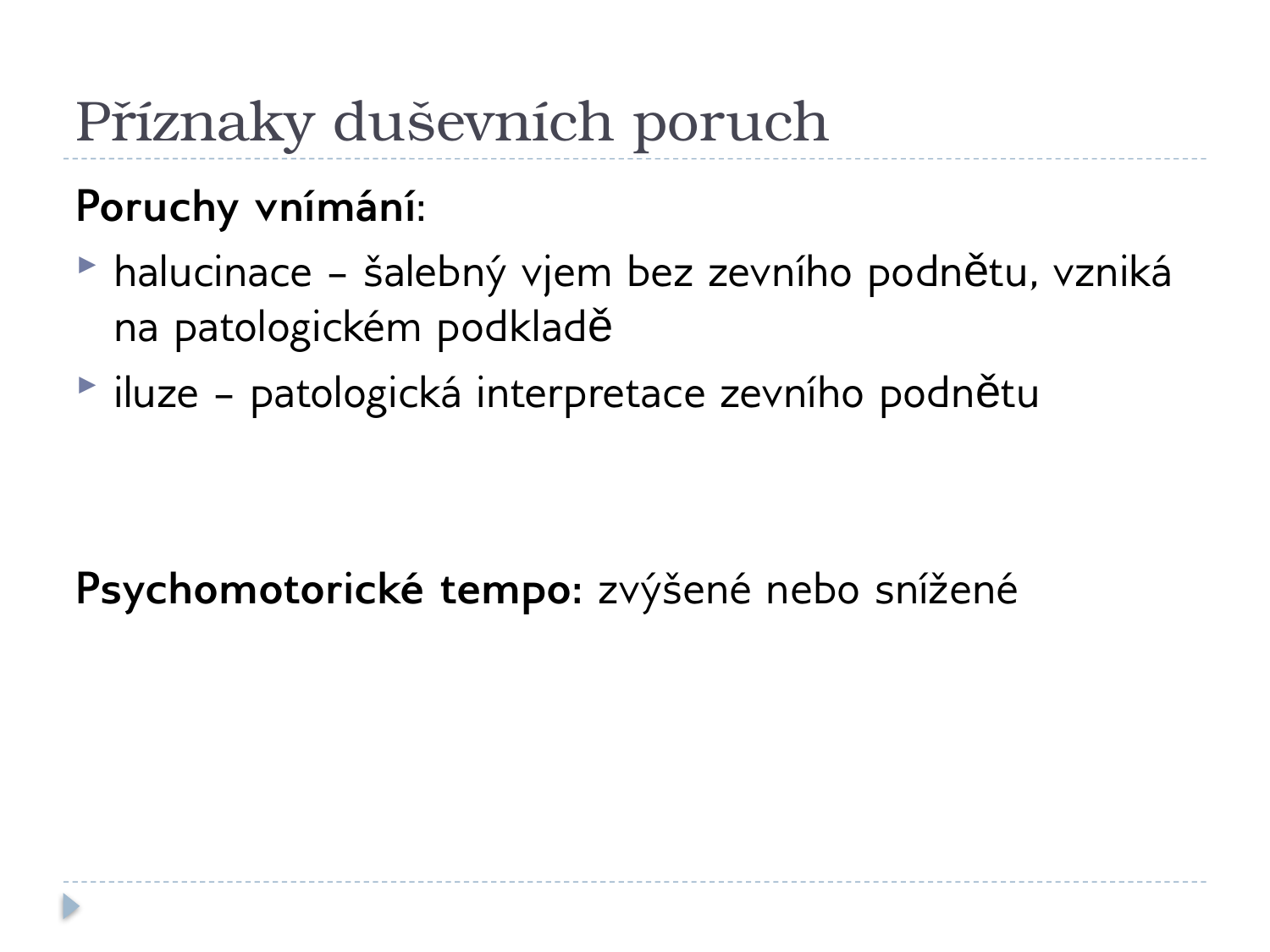

# Příznaky duševních poruch
Poruchy vnímání:
halucinace – šalebný vjem bez zevního podnětu, vzniká na patologickém podkladě
iluze – patologická interpretace zevního podnětu

Psychomotorické tempo: zvýšené nebo snížené